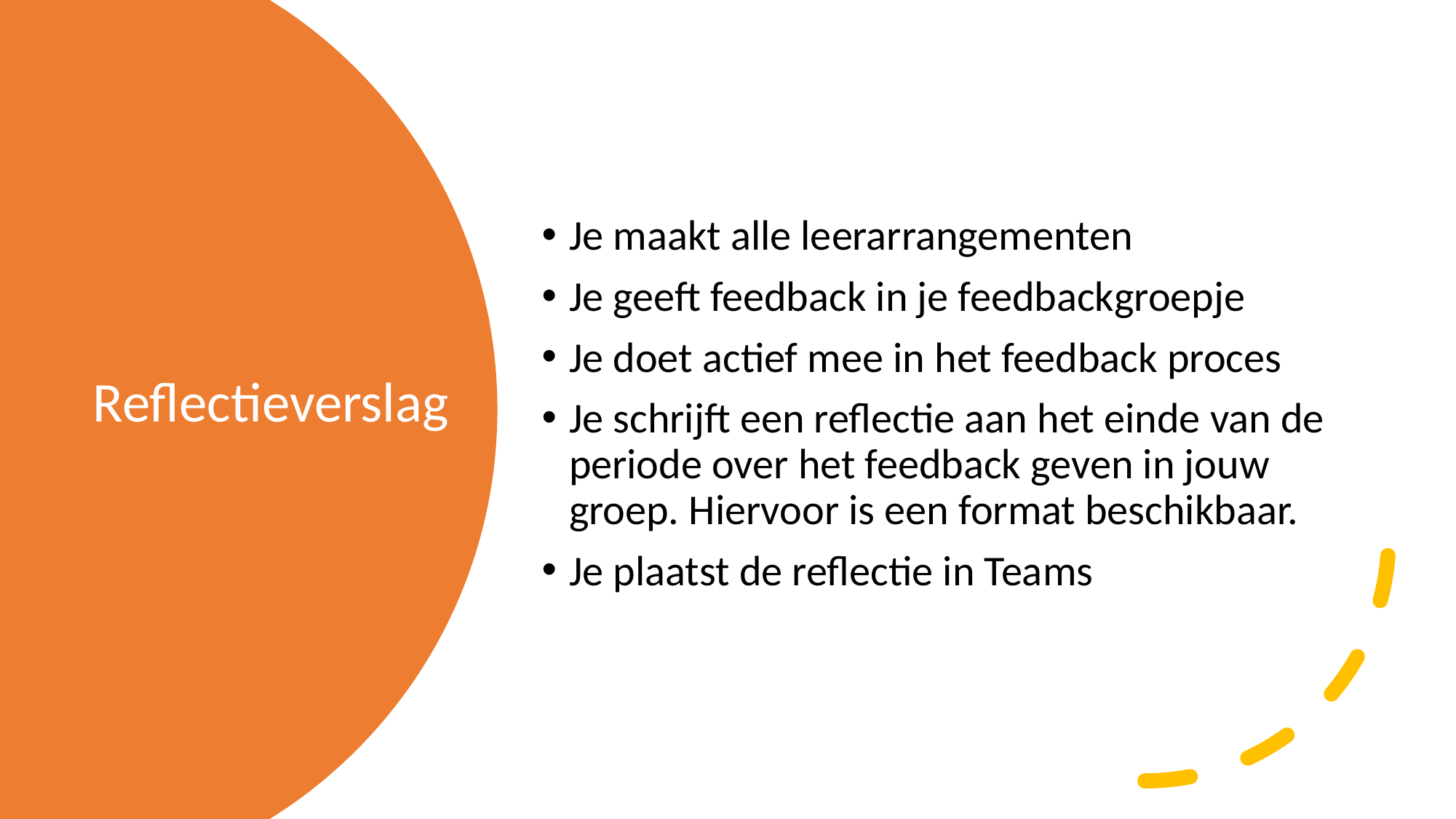

Je maakt alle leerarrangementen
Je geeft feedback in je feedbackgroepje
Je doet actief mee in het feedback proces
Je schrijft een reflectie aan het einde van de periode over het feedback geven in jouw groep. Hiervoor is een format beschikbaar.
Je plaatst de reflectie in Teams
# Reflectieverslag